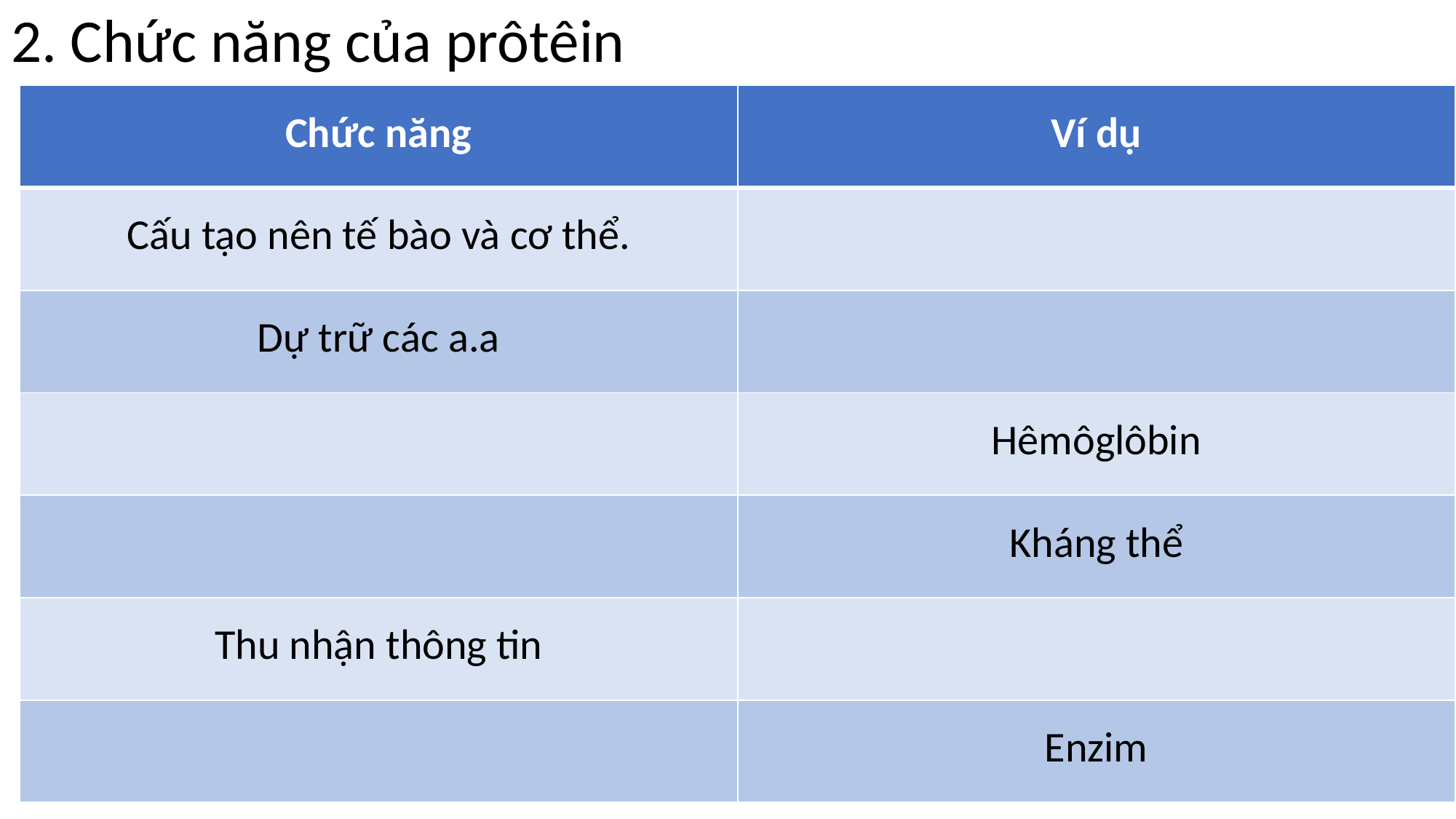

# 2. Chức năng của prôtêin
| Chức năng | Ví dụ |
| --- | --- |
| Cấu tạo nên tế bào và cơ thể. | Côlagen, kinetin |
| Dự trữ các a.a | Prôtêin sữa (cazêin) |
| Vận chuyển các chất | Hêmôglôbin |
| Bảo vệ cơ thể | Kháng thể |
| Thu nhận thông tin | Thụ thể trong tế bào |
| Xúc tác cho các phản ứng sinh hóa | Enzim |

10/15/2020
12